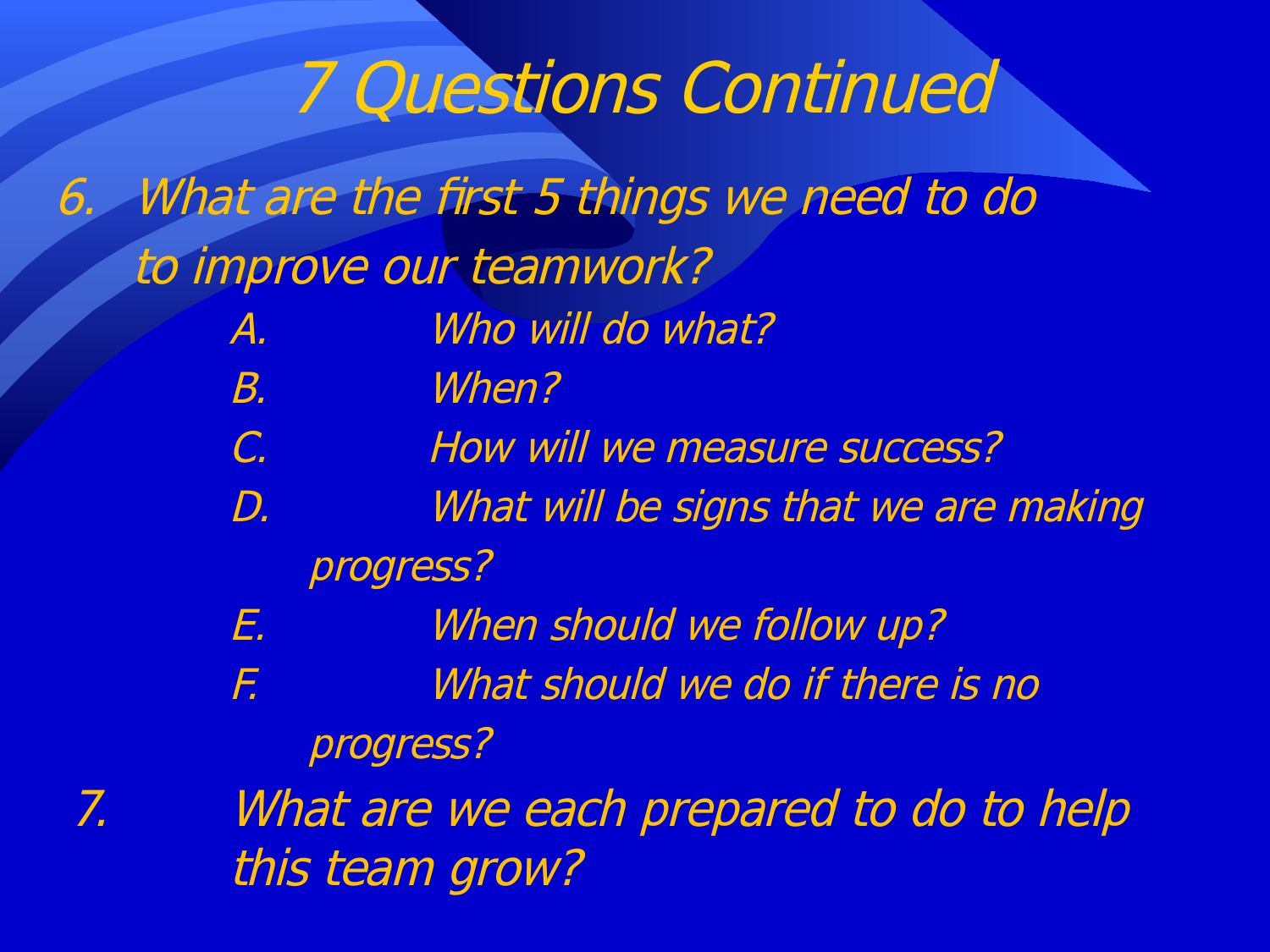

# 7 Questions Continued
6.	  What are the first 5 things we need to do
     to improve our teamwork?
	Who will do what?
	When?
	How will we measure success?
	What will be signs that we are making
      progress?
	When should we follow up?
	What should we do if there is no
      progress?
 7. 	What are we each prepared to do to help 	this team grow?